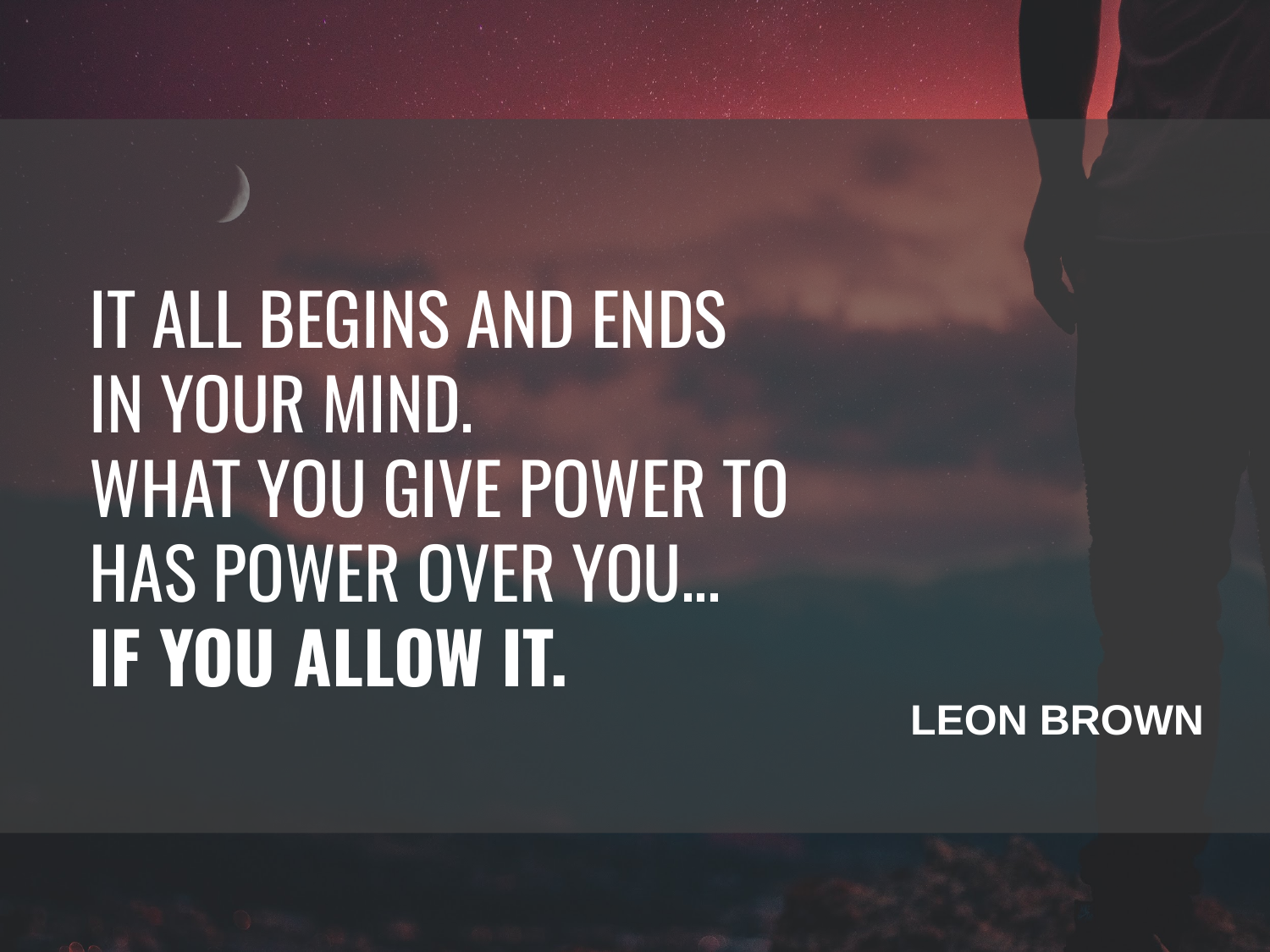

IT ALL BEGINS AND ENDS
IN YOUR MIND.
WHAT YOU GIVE POWER TO
HAS POWER OVER YOU...
IF YOU ALLOW IT.
LEON BROWN